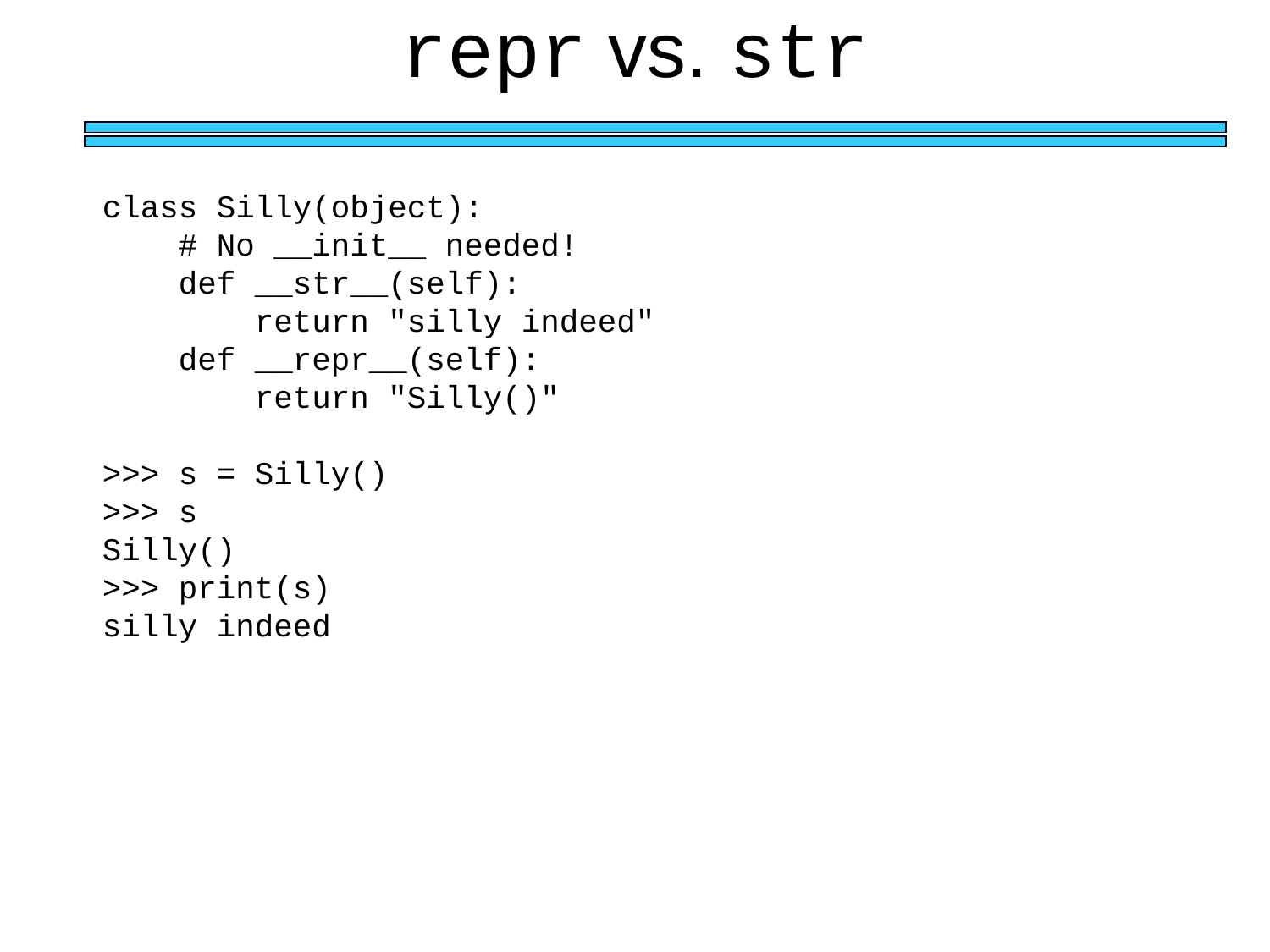

# repr vs. str

class Silly(object):
    # No __init__ needed!
    def __str__(self):
        return "silly indeed"
    def __repr__(self):
        return "Silly()"

>>> s = Silly()
>>> s
Silly()
>>> print(s)
silly indeed